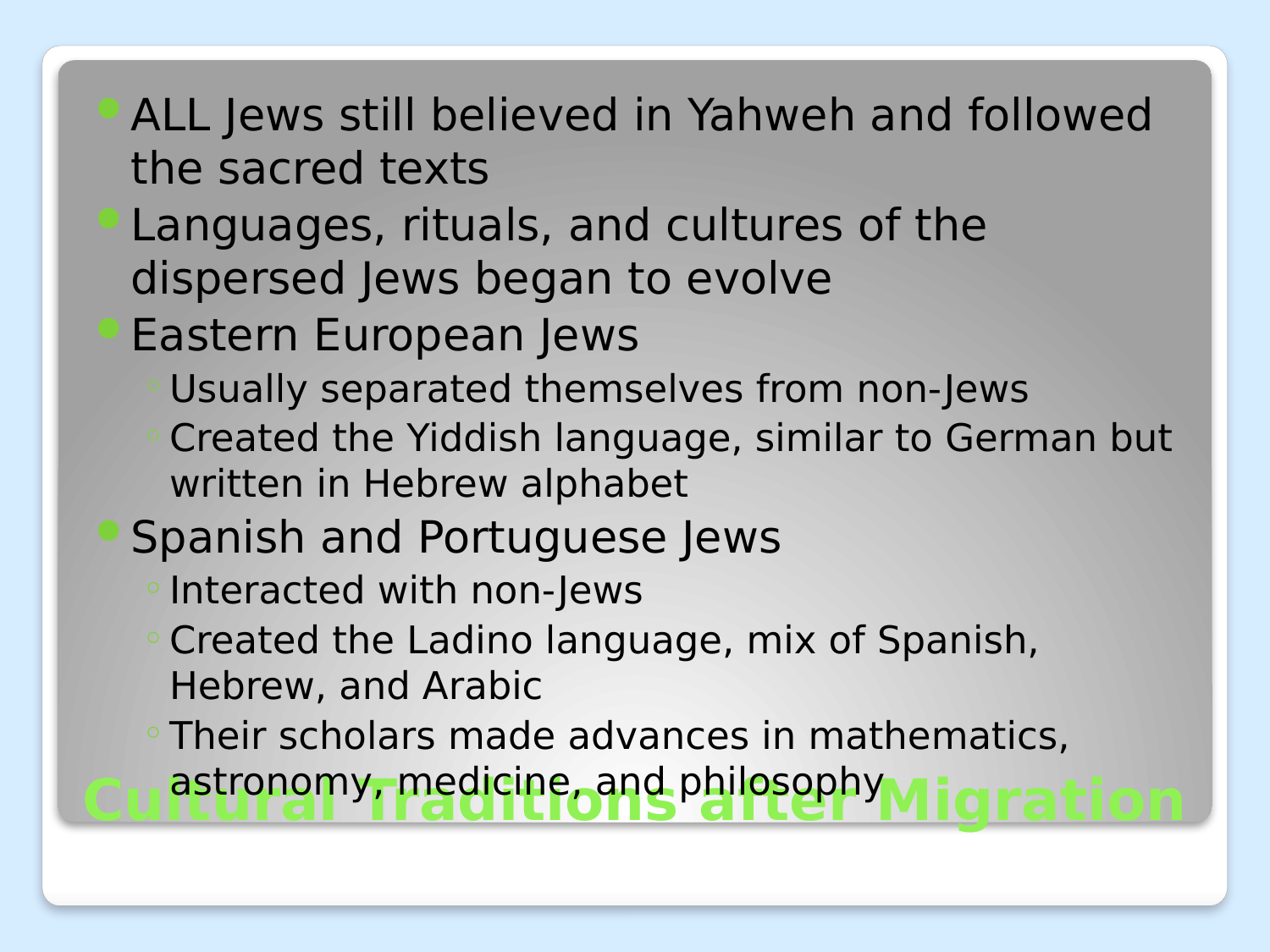

ALL Jews still believed in Yahweh and followed the sacred texts
Languages, rituals, and cultures of the dispersed Jews began to evolve
Eastern European Jews
Usually separated themselves from non-Jews
Created the Yiddish language, similar to German but written in Hebrew alphabet
Spanish and Portuguese Jews
Interacted with non-Jews
Created the Ladino language, mix of Spanish, Hebrew, and Arabic
Their scholars made advances in mathematics, astronomy, medicine, and philosophy
# Cultural Traditions after Migration